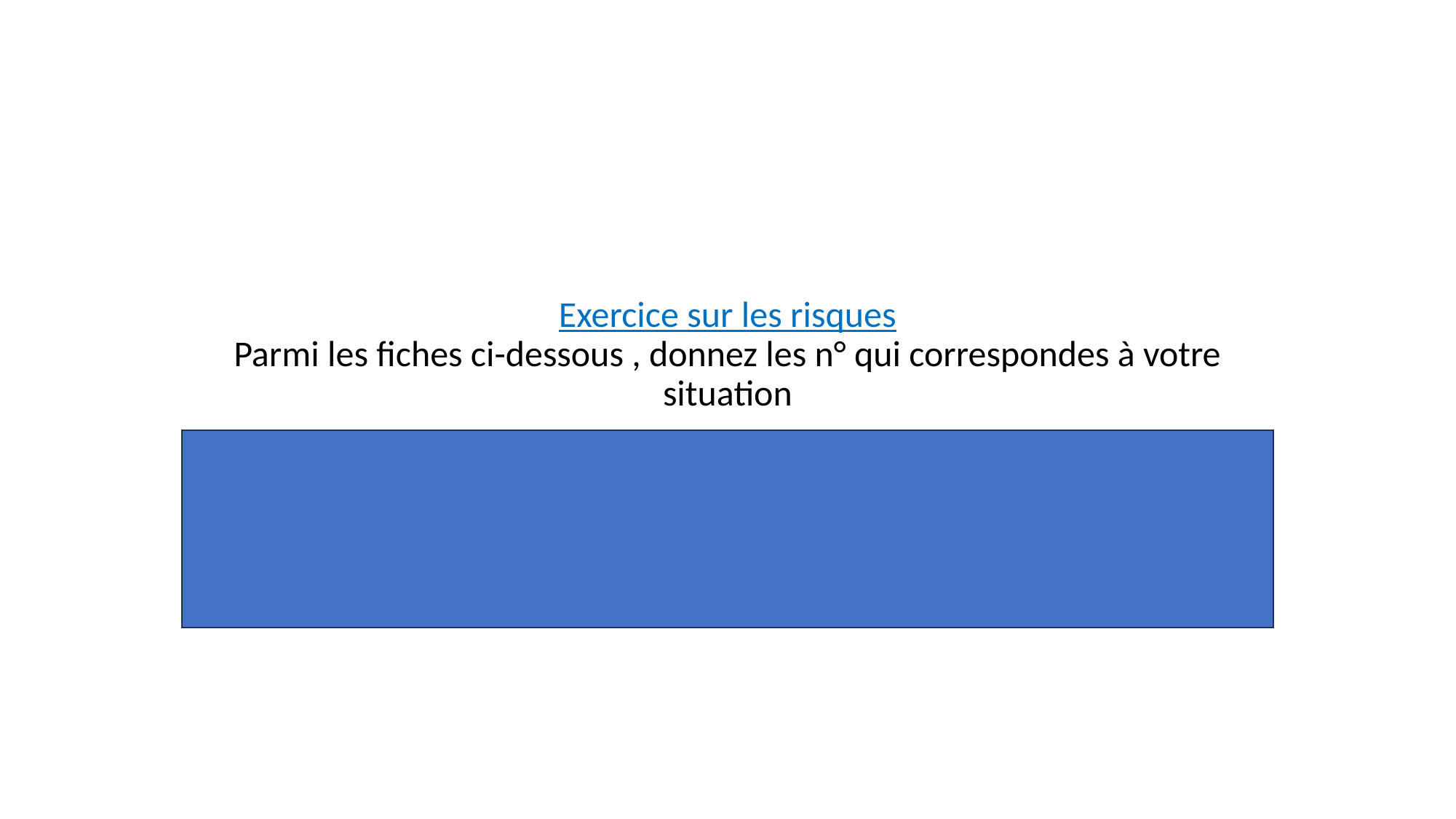

# Exercice sur les risques Parmi les fiches ci-dessous , donnez les n° qui correspondes à votre situation